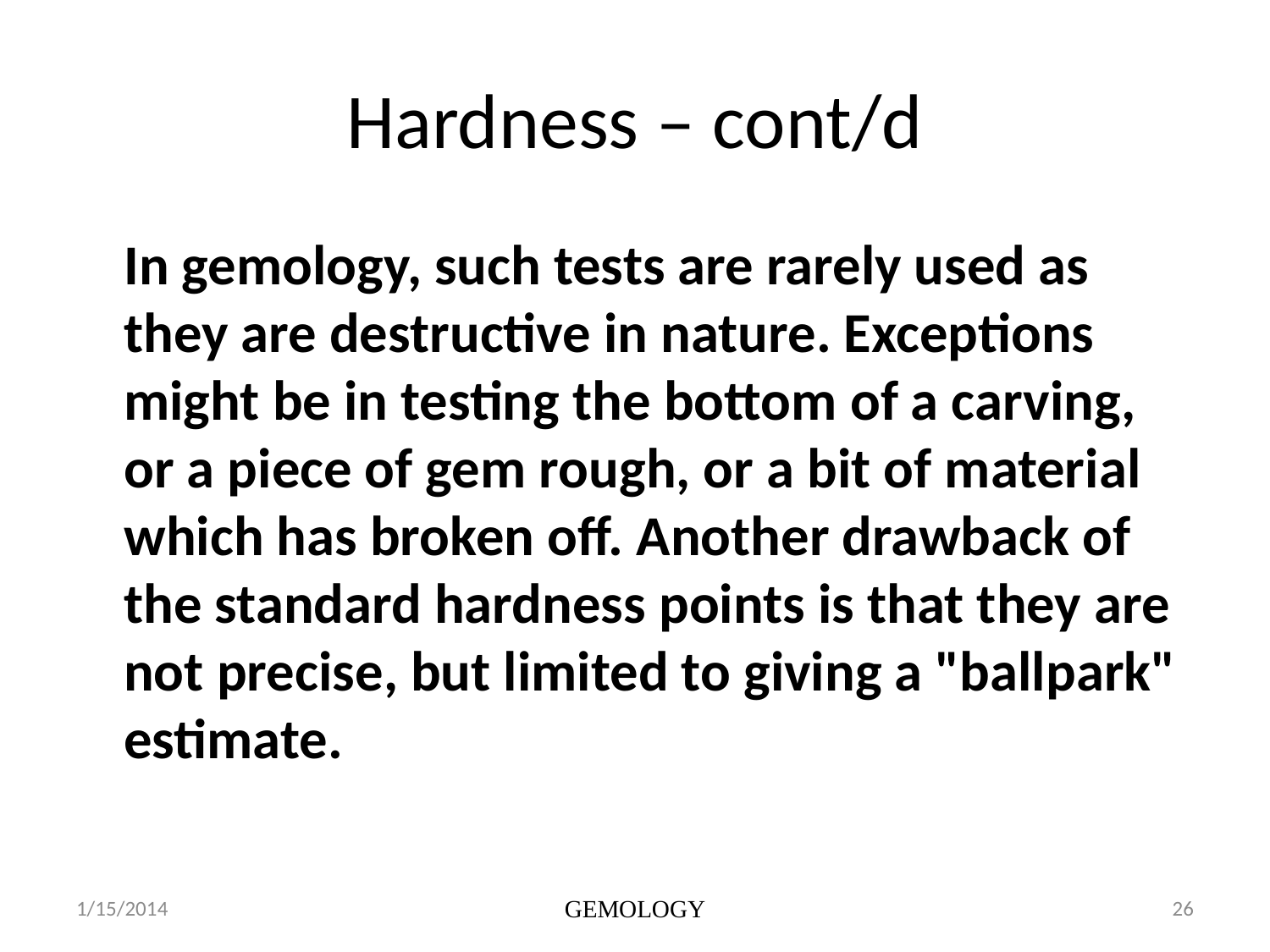

# Hardness – cont/d
	In gemology, such tests are rarely used as they are destructive in nature. Exceptions might be in testing the bottom of a carving, or a piece of gem rough, or a bit of material which has broken off. Another drawback of the standard hardness points is that they are not precise, but limited to giving a "ballpark" estimate.
1/15/2014
GEMOLOGY
26